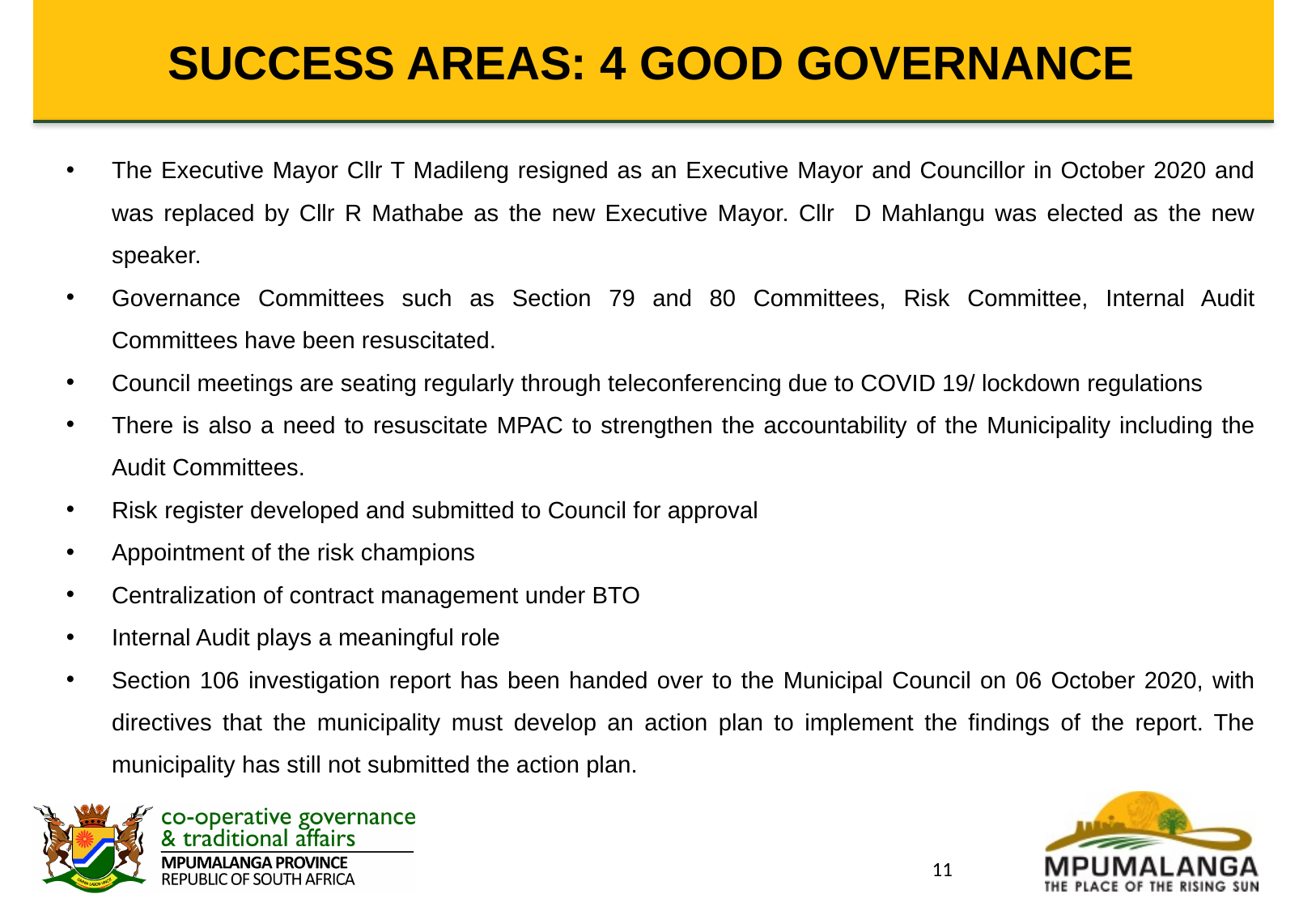

# SUCCESS AREAS: 4 GOOD GOVERNANCE

The Executive Mayor Cllr T Madileng resigned as an Executive Mayor and Councillor in October 2020 and was replaced by Cllr R Mathabe as the new Executive Mayor. Cllr  D Mahlangu was elected as the new speaker.
Governance Committees such as Section 79 and 80 Committees, Risk Committee, Internal Audit Committees have been resuscitated.
Council meetings are seating regularly through teleconferencing due to COVID 19/ lockdown regulations
There is also a need to resuscitate MPAC to strengthen the accountability of the Municipality including the Audit Committees.
Risk register developed and submitted to Council for approval
Appointment of the risk champions
Centralization of contract management under BTO
Internal Audit plays a meaningful role
Section 106 investigation report has been handed over to the Municipal Council on 06 October 2020, with directives that the municipality must develop an action plan to implement the findings of the report. The municipality has still not submitted the action plan.

11